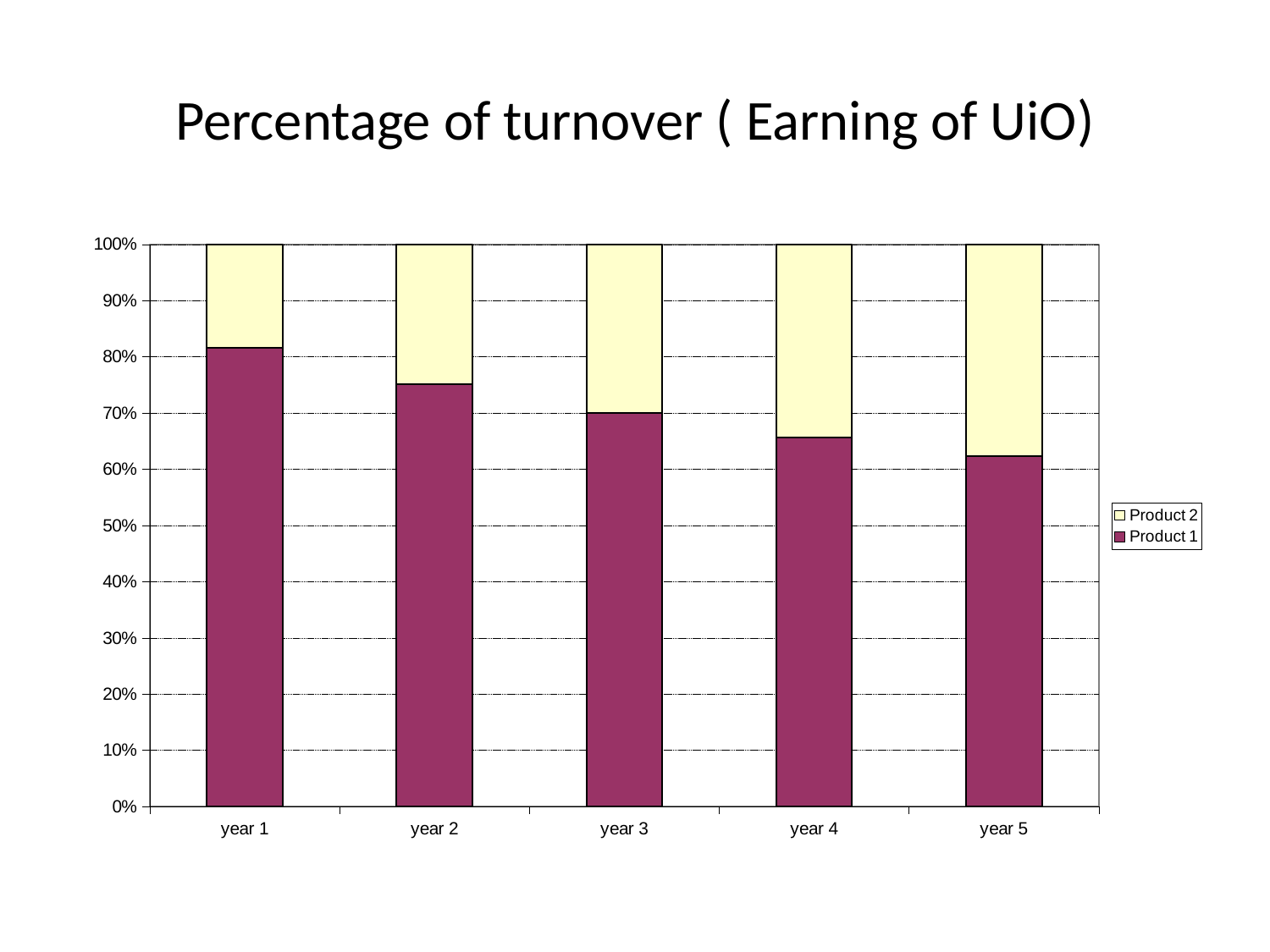

# Percentage of turnover ( Earning of UiO)

### Chart

| Category | Product 1 | Product 2 |
|---|---|---|
| year 1 | 29280000.0 | 6600000.0 |
| year 2 | 29865600.0 | 9900000.0 |
| year 3 | 30744000.0 | 13200000.0 |
| year 4 | 31622400.0 | 16500000.0 |
| year 5 | 32793600.0 | 19800000.0 |